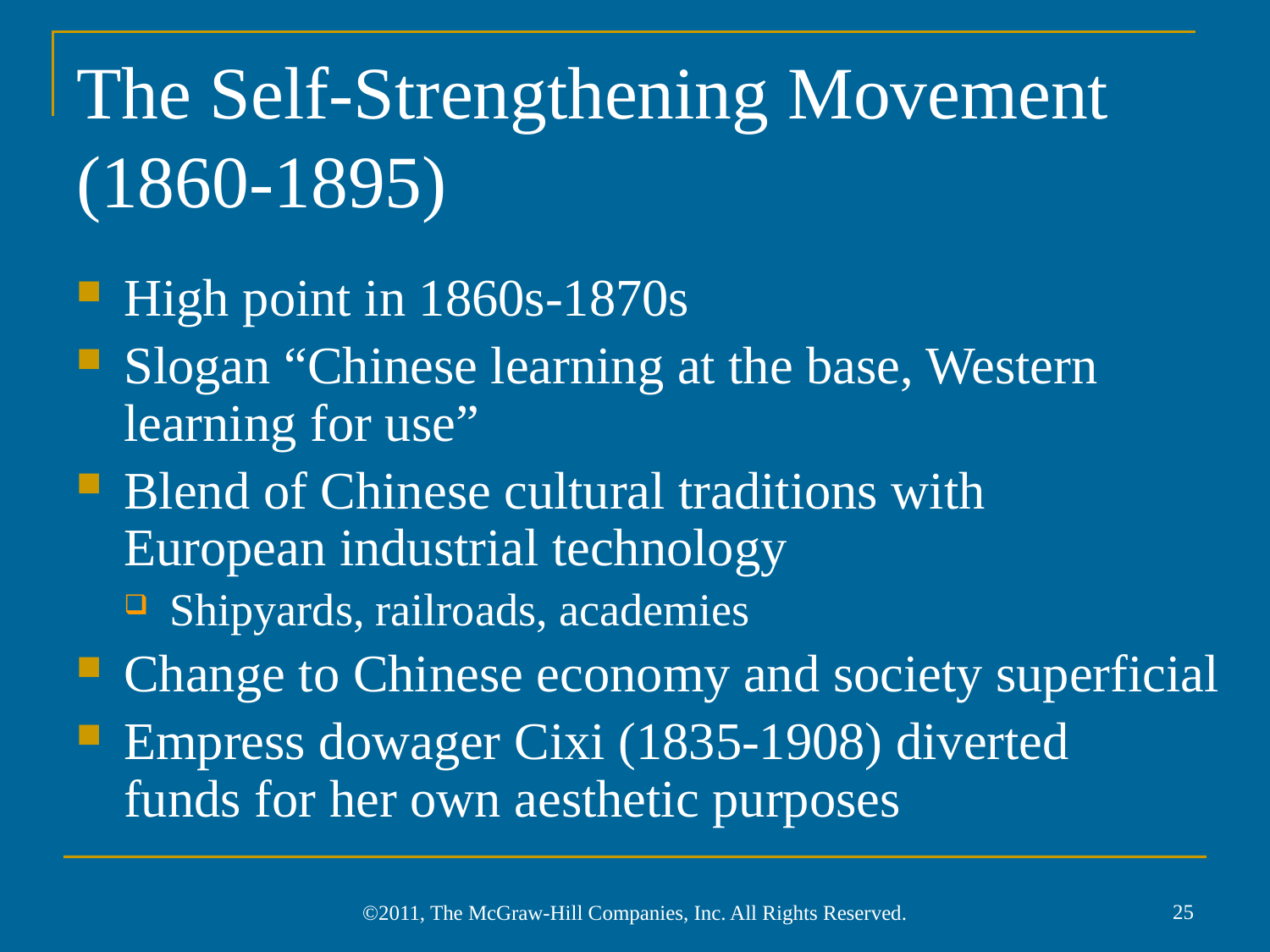

# The Self-Strengthening Movement (1860-1895)
High point in 1860s-1870s
Slogan “Chinese learning at the base, Western learning for use”
Blend of Chinese cultural traditions with
European industrial technology
Shipyards, railroads, academies
Change to Chinese economy and society superficial
Empress dowager Cixi (1835-1908) diverted
funds for her own aesthetic purposes
25
©2011, The McGraw-Hill Companies, Inc. All Rights Reserved.